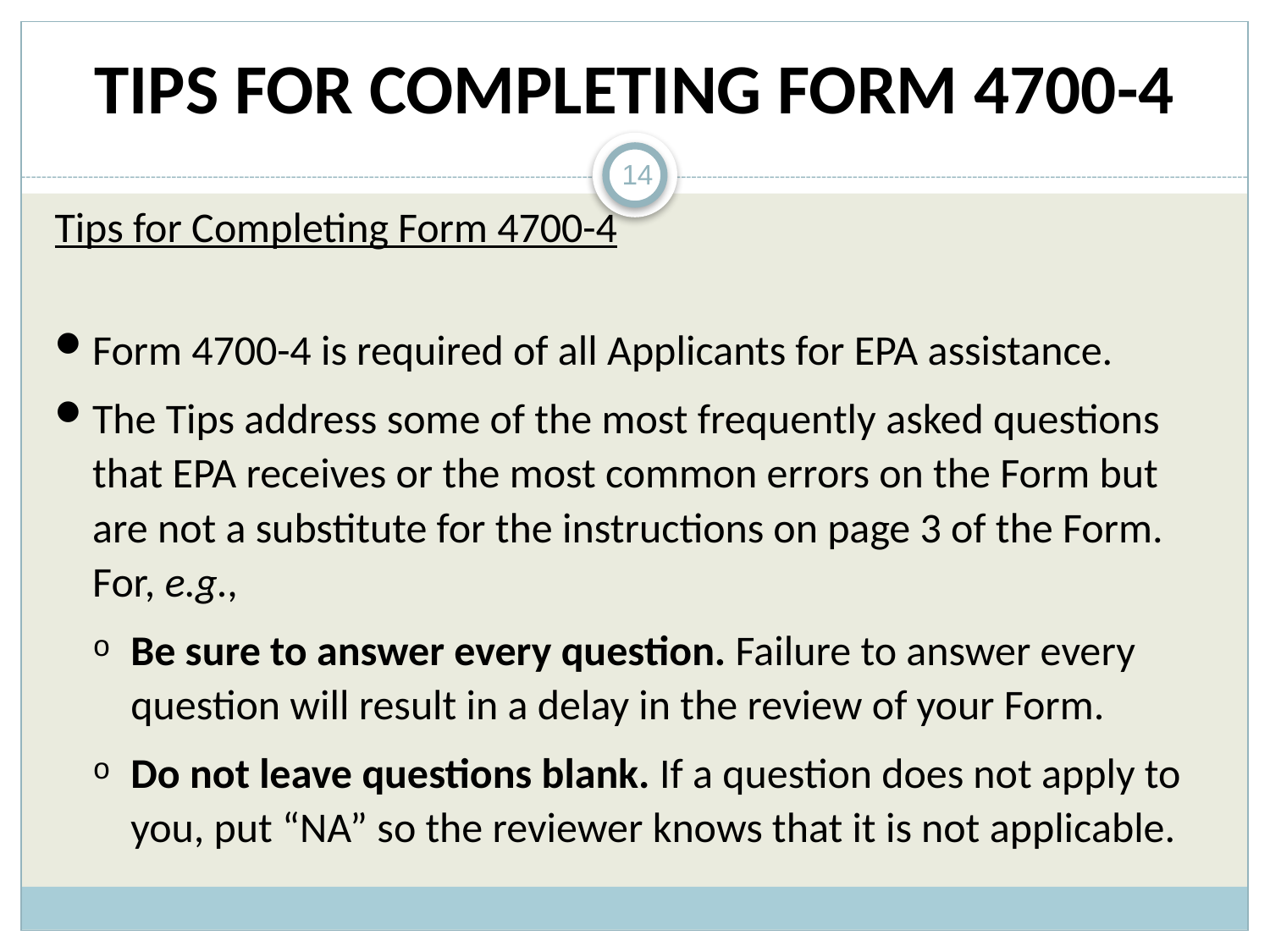

# Tips for Completing Form 4700-4
14
Tips for Completing Form 4700-4

Form 4700-4 is required of all Applicants for EPA assistance.
The Tips address some of the most frequently asked questions that EPA receives or the most common errors on the Form but are not a substitute for the instructions on page 3 of the Form. For, e.g.,
Be sure to answer every question. Failure to answer every question will result in a delay in the review of your Form.
Do not leave questions blank. If a question does not apply to you, put “NA” so the reviewer knows that it is not applicable.